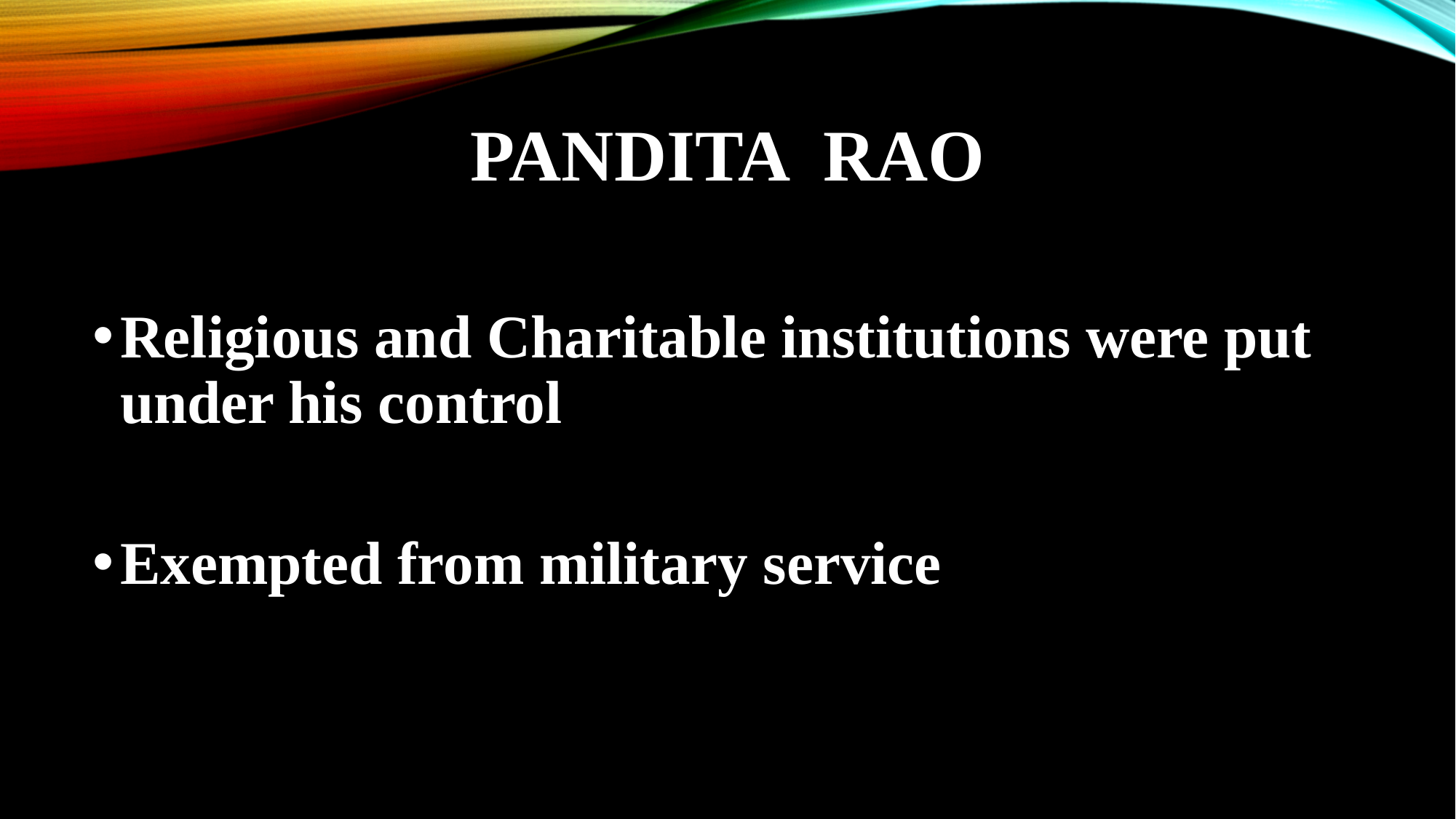

PANDITA  RAO

Religious and Charitable institutions were put under his control

Exempted from military service